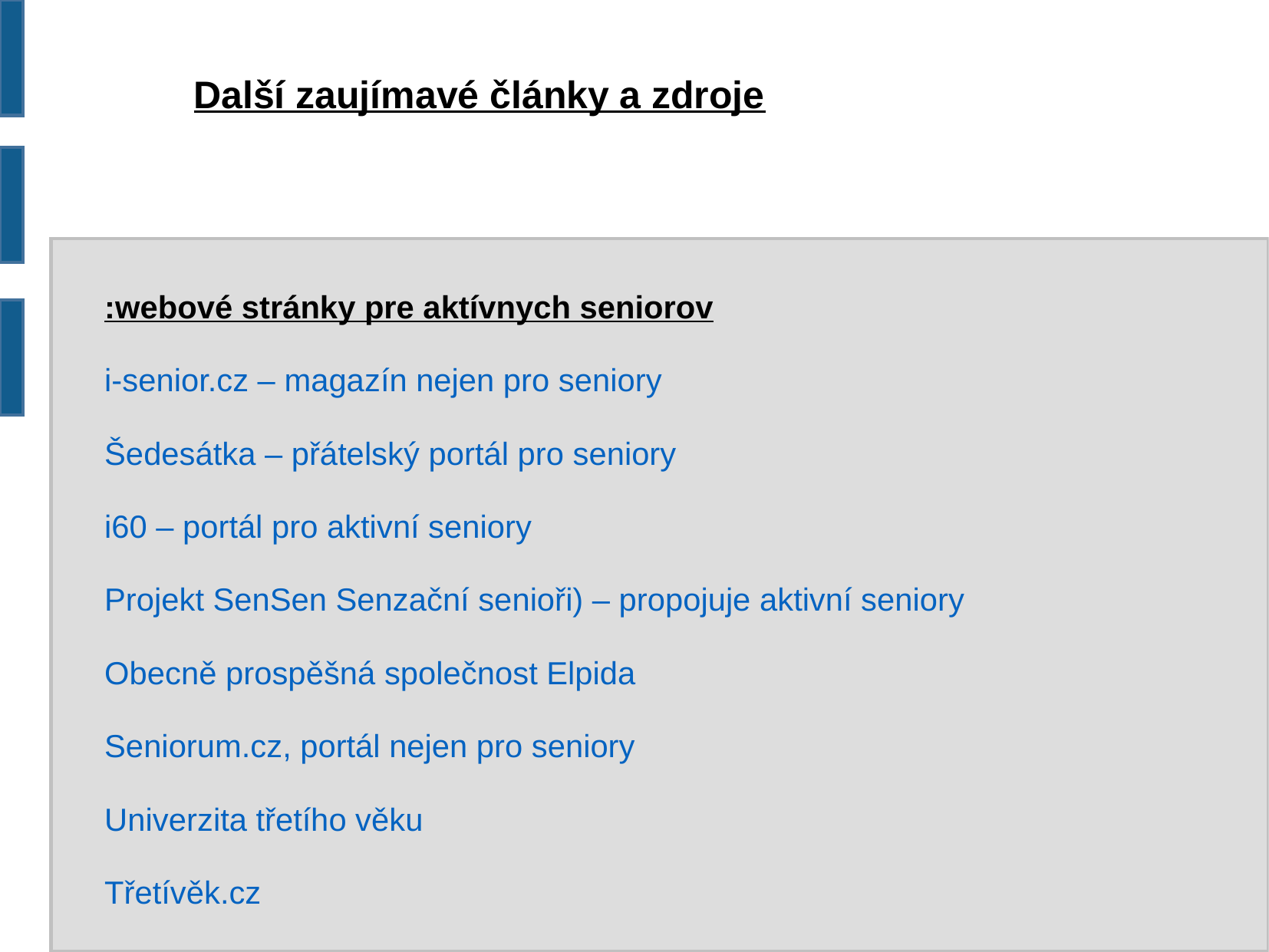

Další zaujímavé články a zdroje
:webové stránky pre aktívnych seniorov
i-senior.cz – magazín nejen pro seniory
Šedesátka – přátelský portál pro seniory
i60 – portál pro aktivní seniory
Projekt SenSen Senzační senioři) – propojuje aktivní seniory
Obecně prospěšná společnost Elpida
Seniorum.cz, portál nejen pro seniory
Univerzita třetího věku
Třetívěk.cz